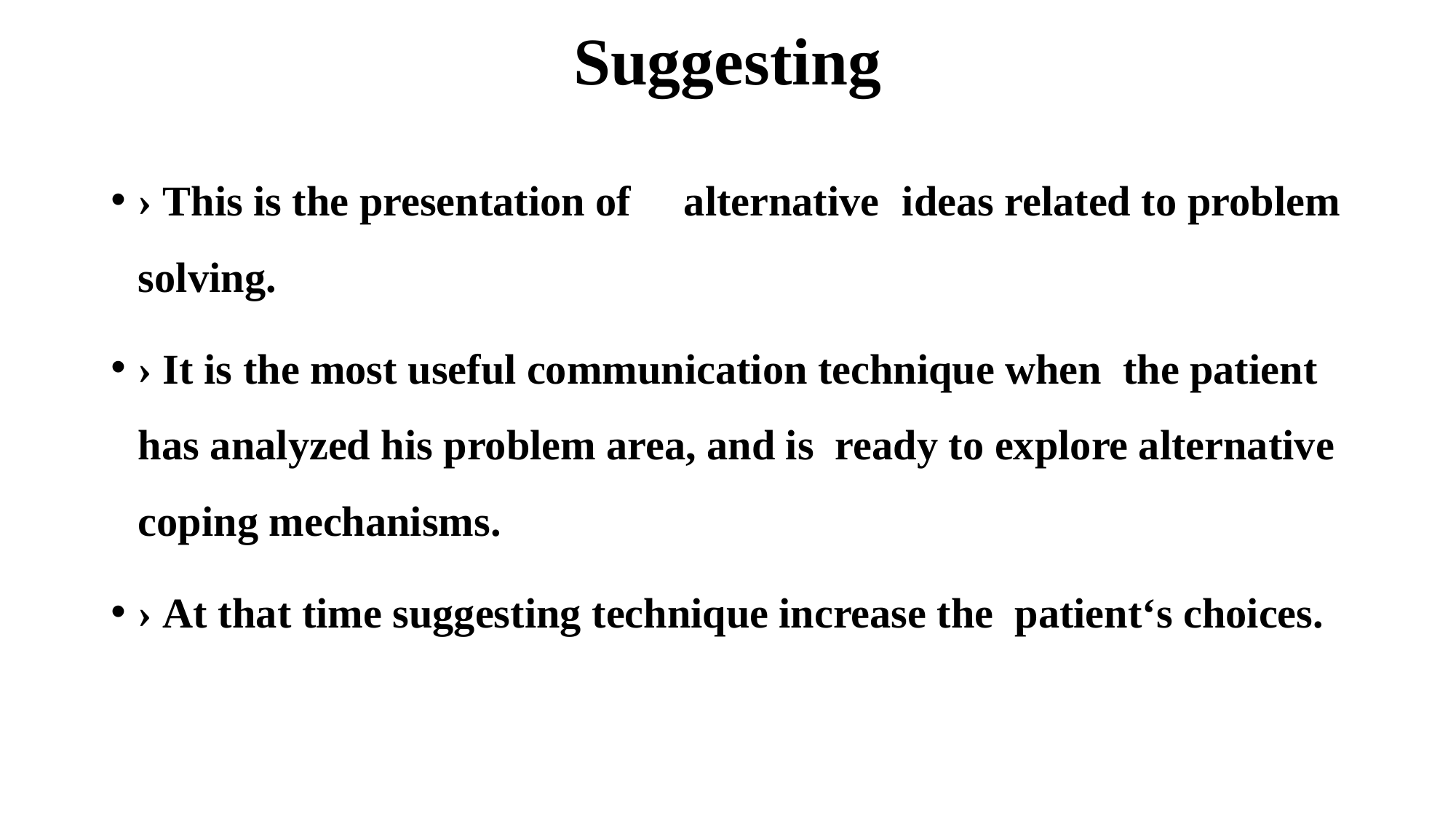

# Suggesting
› This is the presentation of	alternative	ideas related to problem solving.
› It is the most useful communication technique when  the patient has analyzed his problem area, and is  ready to explore alternative coping mechanisms.
› At that time suggesting technique increase the  patient‘s choices.